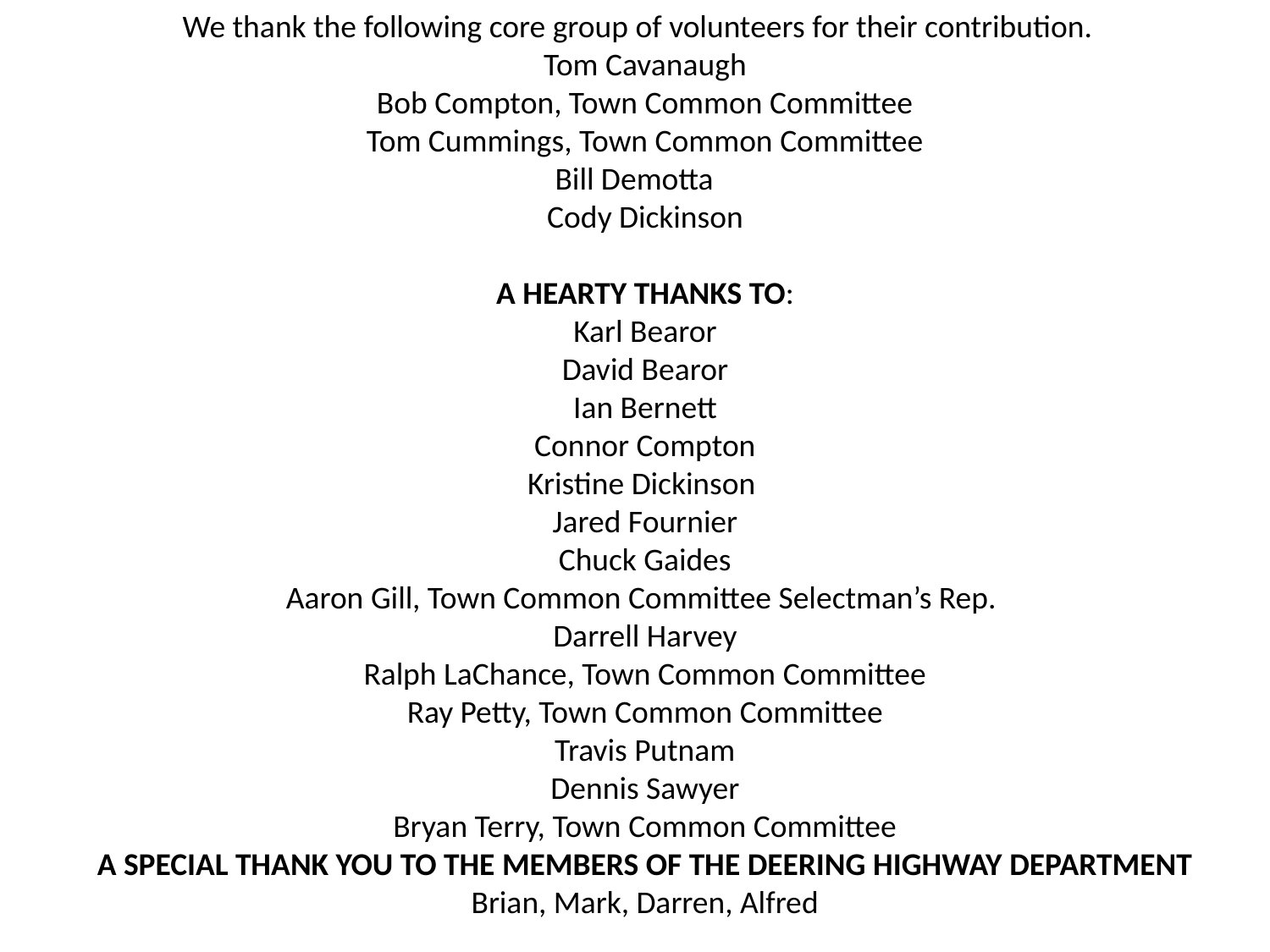

We thank the following core group of volunteers for their contribution.
Tom Cavanaugh
Bob Compton, Town Common Committee
Tom Cummings, Town Common Committee
Bill Demotta
Cody Dickinson

A HEARTY THANKS TO:
Karl Bearor
David Bearor
Ian Bernett
Connor Compton
Kristine Dickinson
Jared Fournier
Chuck Gaides
Aaron Gill, Town Common Committee Selectman’s Rep.
Darrell Harvey
Ralph LaChance, Town Common Committee
Ray Petty, Town Common Committee
Travis Putnam
Dennis Sawyer
Bryan Terry, Town Common Committee
A SPECIAL THANK YOU TO THE MEMBERS OF THE DEERING HIGHWAY DEPARTMENT
Brian, Mark, Darren, Alfred